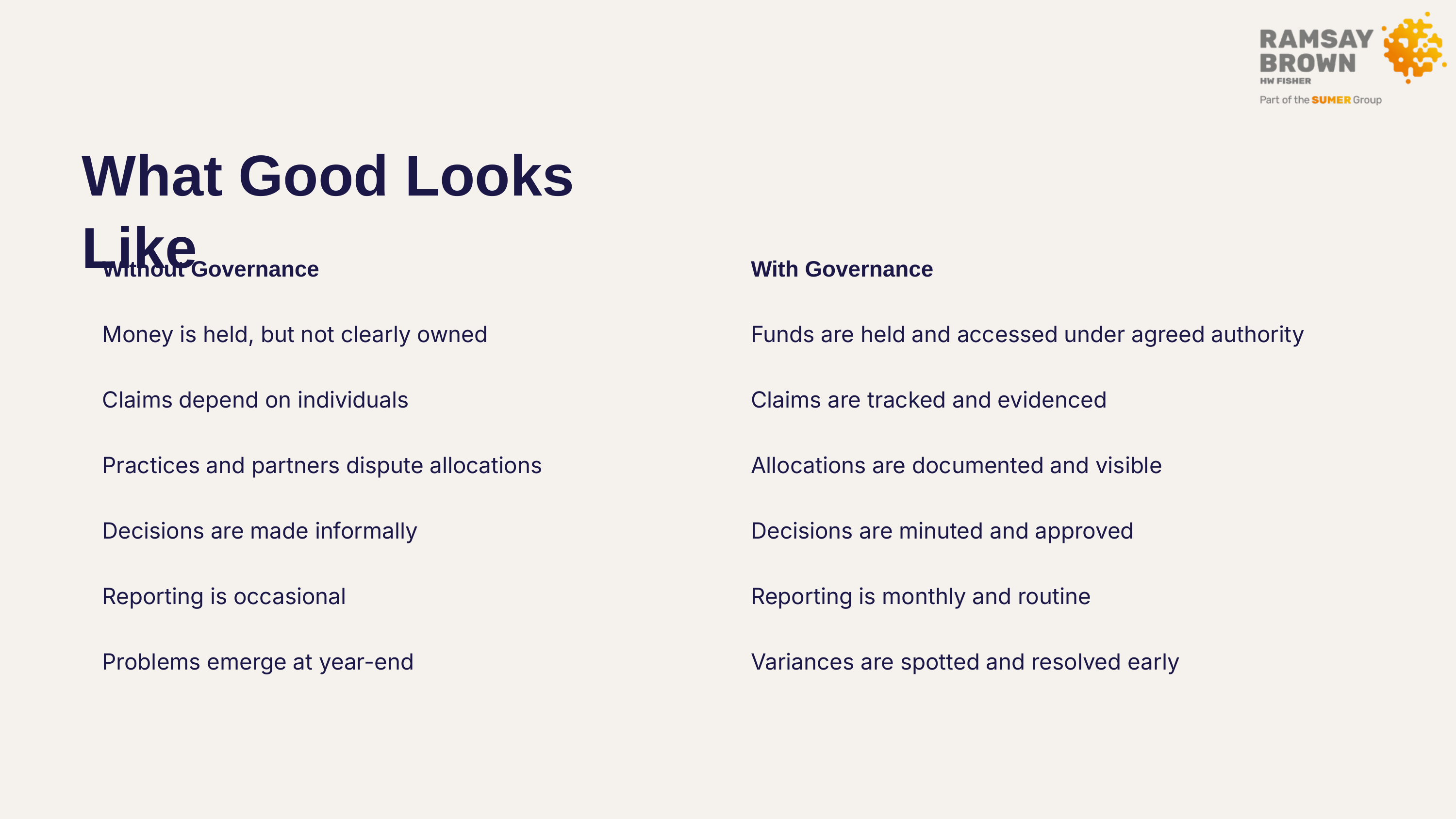

What Good Looks Like

Without Governance
With Governance
Money is held, but not clearly owned
Funds are held and accessed under agreed authority

Claims depend on individuals
Claims are tracked and evidenced
Practices and partners dispute allocations
Allocations are documented and visible

Decisions are made informally
Decisions are minuted and approved
Reporting is occasional
Reporting is monthly and routine

Problems emerge at year-end
Variances are spotted and resolved early